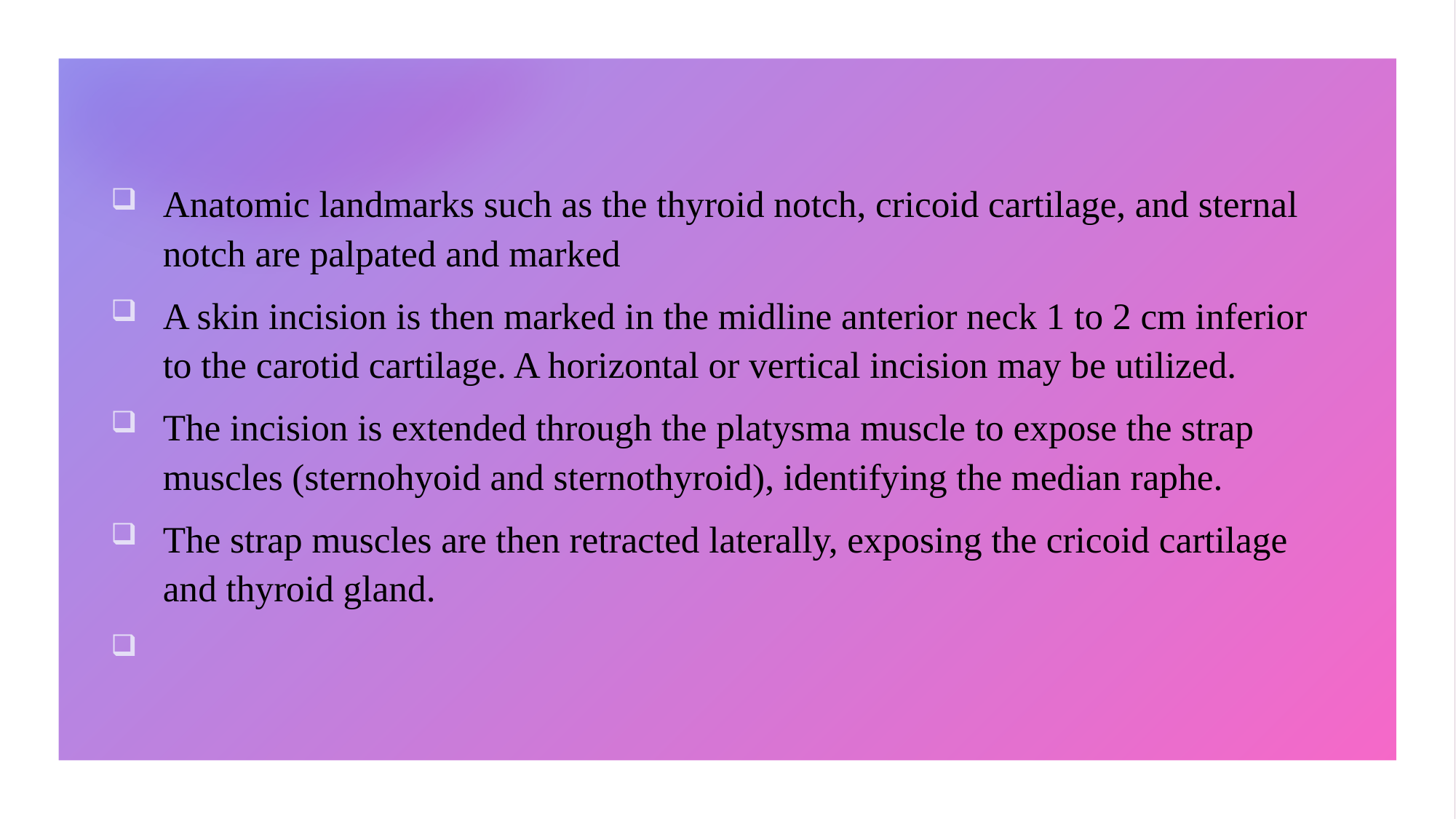

Anatomic landmarks such as the thyroid notch, cricoid cartilage, and sternal notch are palpated and marked
A skin incision is then marked in the midline anterior neck 1 to 2 cm inferior to the carotid cartilage. A horizontal or vertical incision may be utilized.
The incision is extended through the platysma muscle to expose the strap muscles (sternohyoid and sternothyroid), identifying the median raphe.
The strap muscles are then retracted laterally, exposing the cricoid cartilage and thyroid gland.